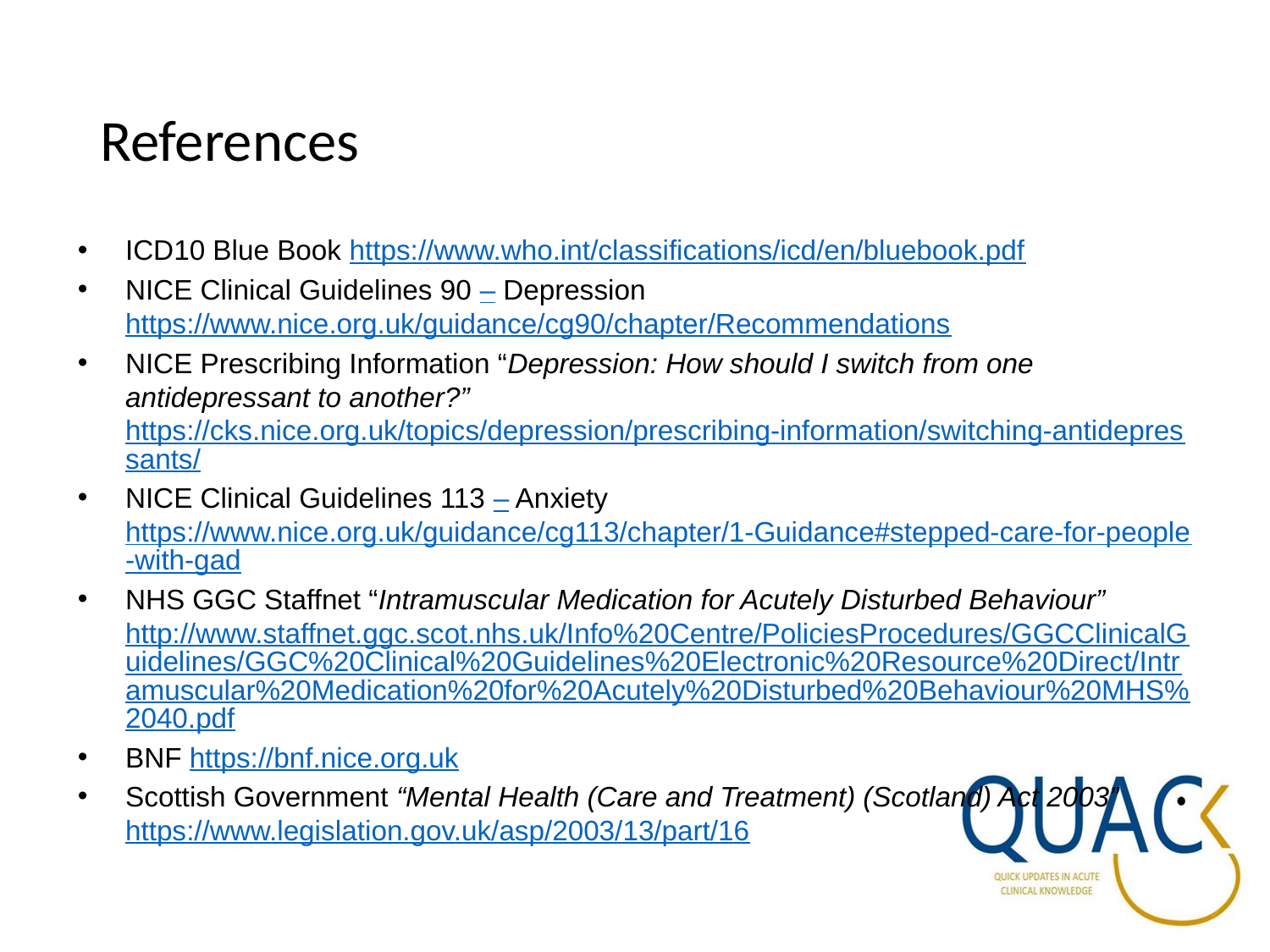

# References
ICD10 Blue Book https://www.who.int/classifications/icd/en/bluebook.pdf
NICE Clinical Guidelines 90 – Depression https://www.nice.org.uk/guidance/cg90/chapter/Recommendations
NICE Prescribing Information “Depression: How should I switch from one antidepressant to another?” https://cks.nice.org.uk/topics/depression/prescribing-information/switching-antidepressants/
NICE Clinical Guidelines 113 – Anxiety https://www.nice.org.uk/guidance/cg113/chapter/1-Guidance#stepped-care-for-people-with-gad
NHS GGC Staffnet “Intramuscular Medication for Acutely Disturbed Behaviour” http://www.staffnet.ggc.scot.nhs.uk/Info%20Centre/PoliciesProcedures/GGCClinicalGuidelines/GGC%20Clinical%20Guidelines%20Electronic%20Resource%20Direct/Intramuscular%20Medication%20for%20Acutely%20Disturbed%20Behaviour%20MHS%2040.pdf
BNF https://bnf.nice.org.uk
Scottish Government “Mental Health (Care and Treatment) (Scotland) Act 2003” https://www.legislation.gov.uk/asp/2003/13/part/16